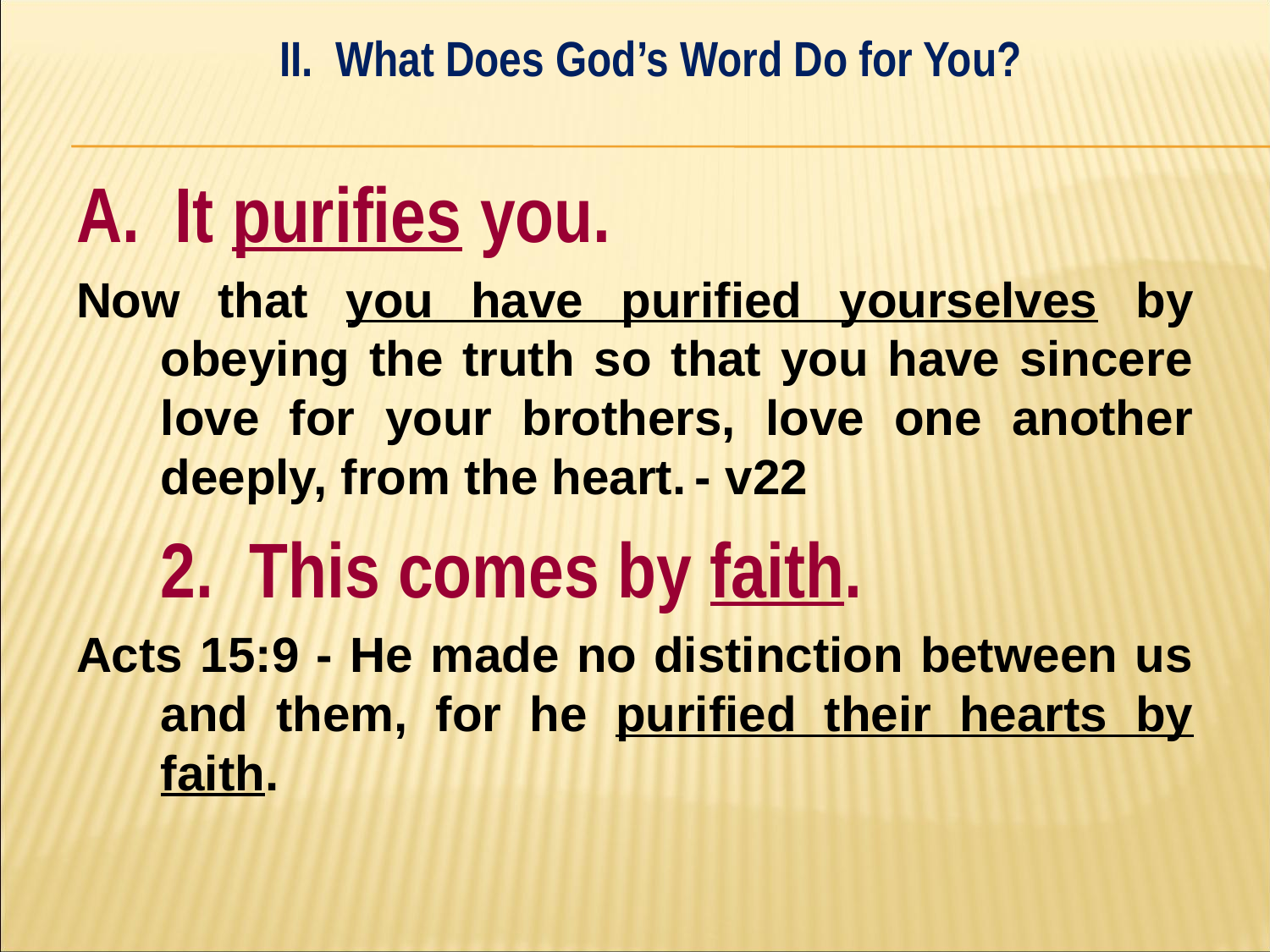

II.  What Does God’s Word Do for You?
#
A.  It purifies you.
Now that you have purified yourselves by obeying the truth so that you have sincere love for your brothers, love one another deeply, from the heart. - v22
	2.  This comes by faith.
Acts 15:9 - He made no distinction between us and them, for he purified their hearts by faith.